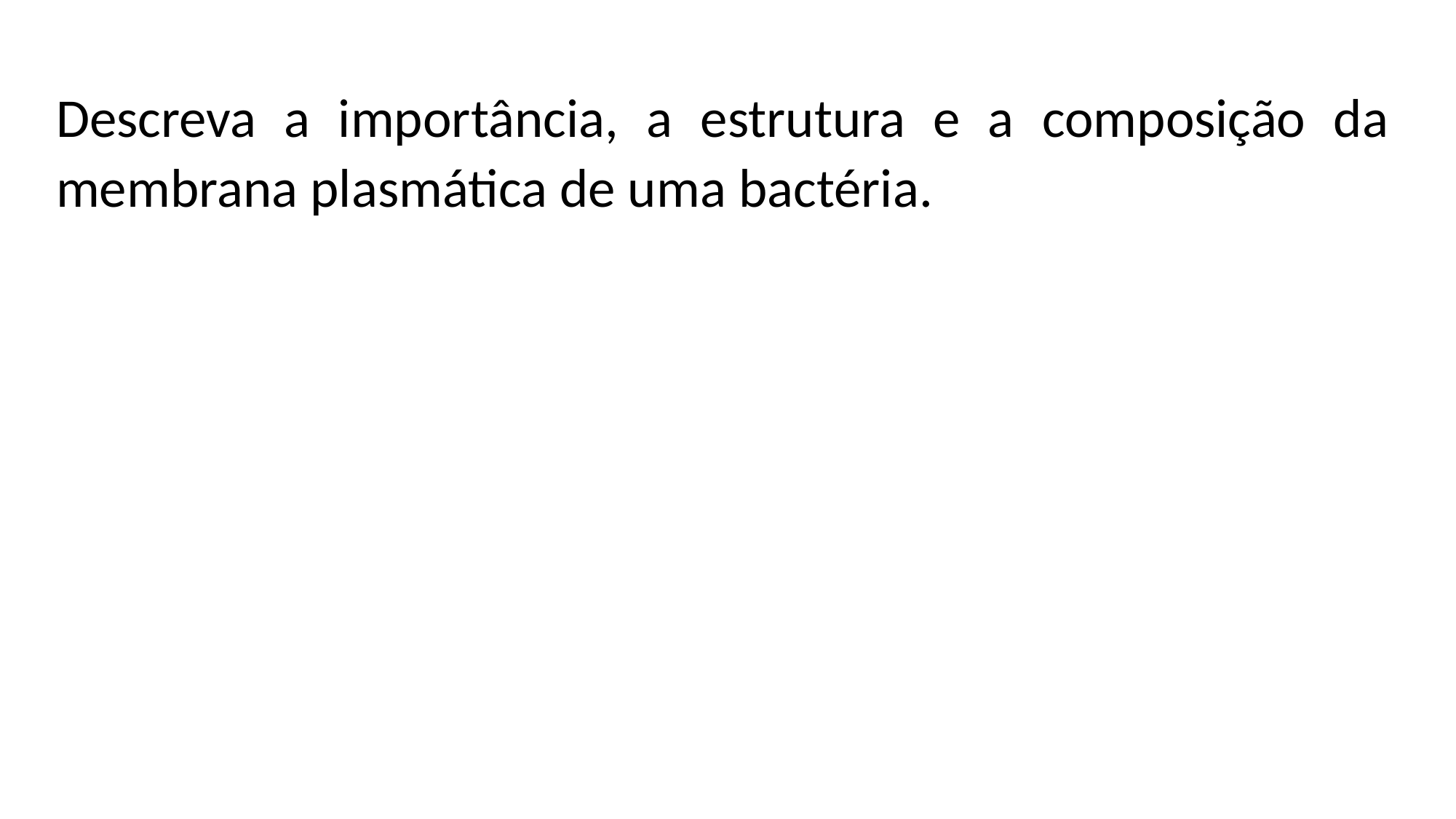

Descreva a importância, a estrutura e a composição da membrana plasmática de uma bactéria.